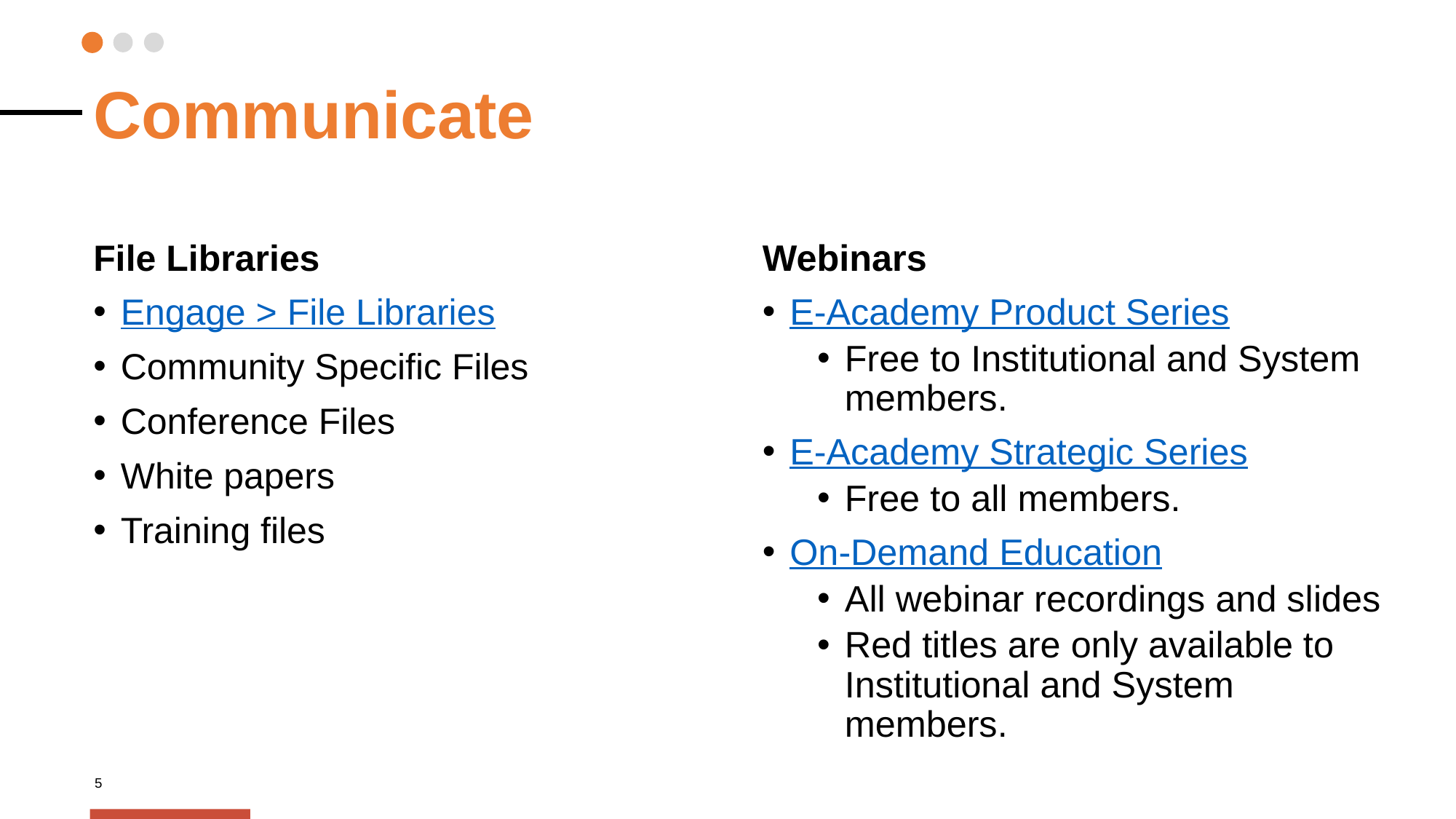

Communicate
File Libraries
Engage > File Libraries
Community Specific Files
Conference Files
White papers
Training files
Webinars
E-Academy Product Series
Free to Institutional and System members.
E-Academy Strategic Series
Free to all members.
On-Demand Education
All webinar recordings and slides
Red titles are only available to Institutional and System members.